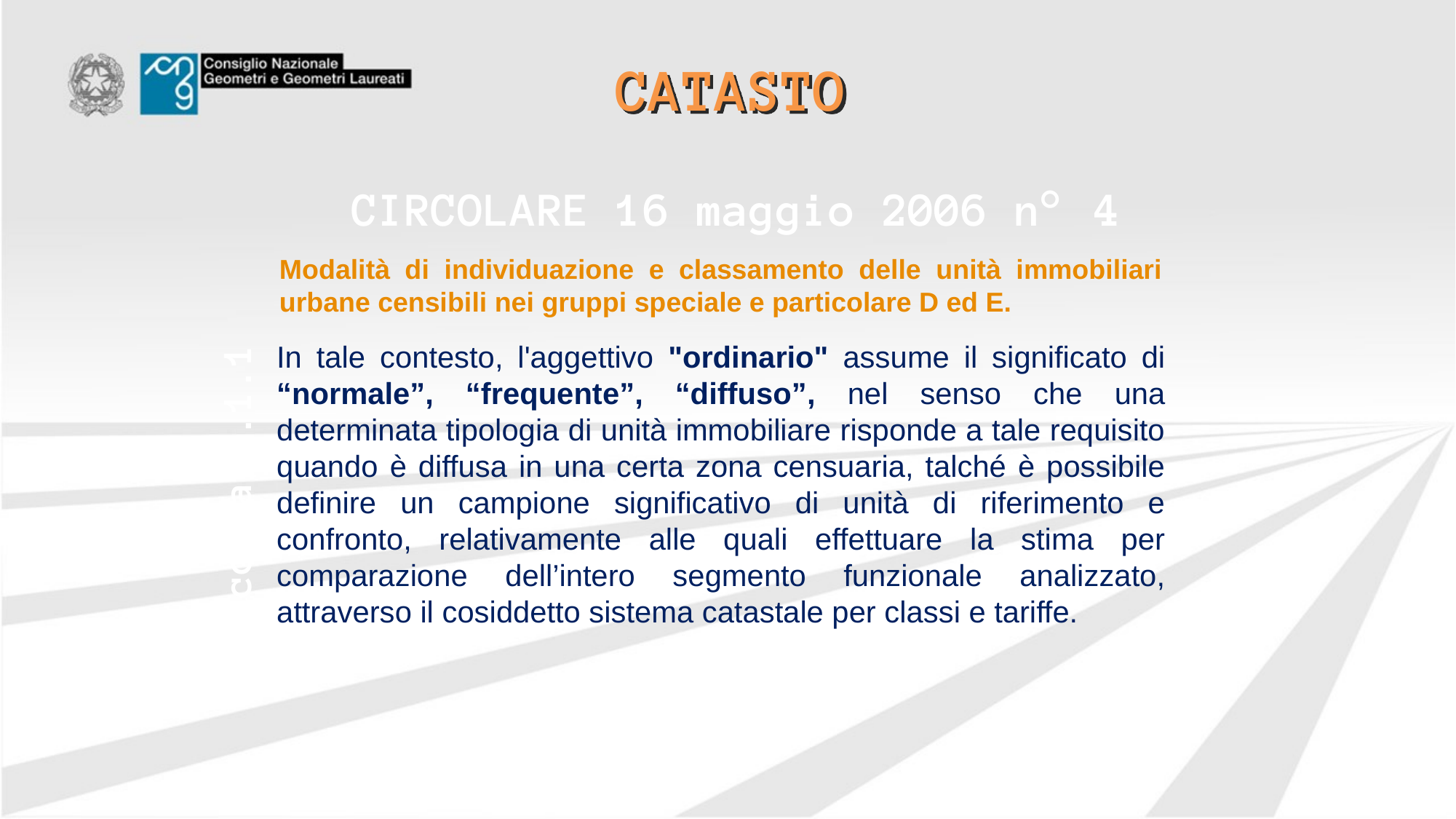

# CATASTO
CIRCOLARE 16 maggio 2006 n° 4
Modalità di individuazione e classamento delle unità immobiliari urbane censibili nei gruppi speciale e particolare D ed E.
In tale contesto, l'aggettivo "ordinario" assume il significato di “normale”, “frequente”, “diffuso”, nel senso che una determinata tipologia di unità immobiliare risponde a tale requisito quando è diffusa in una certa zona censuaria, talché è possibile definire un campione significativo di unità di riferimento e confronto, relativamente alle quali effettuare la stima per comparazione dell’intero segmento funzionale analizzato, attraverso il cosiddetto sistema catastale per classi e tariffe.
comma 3.1.1